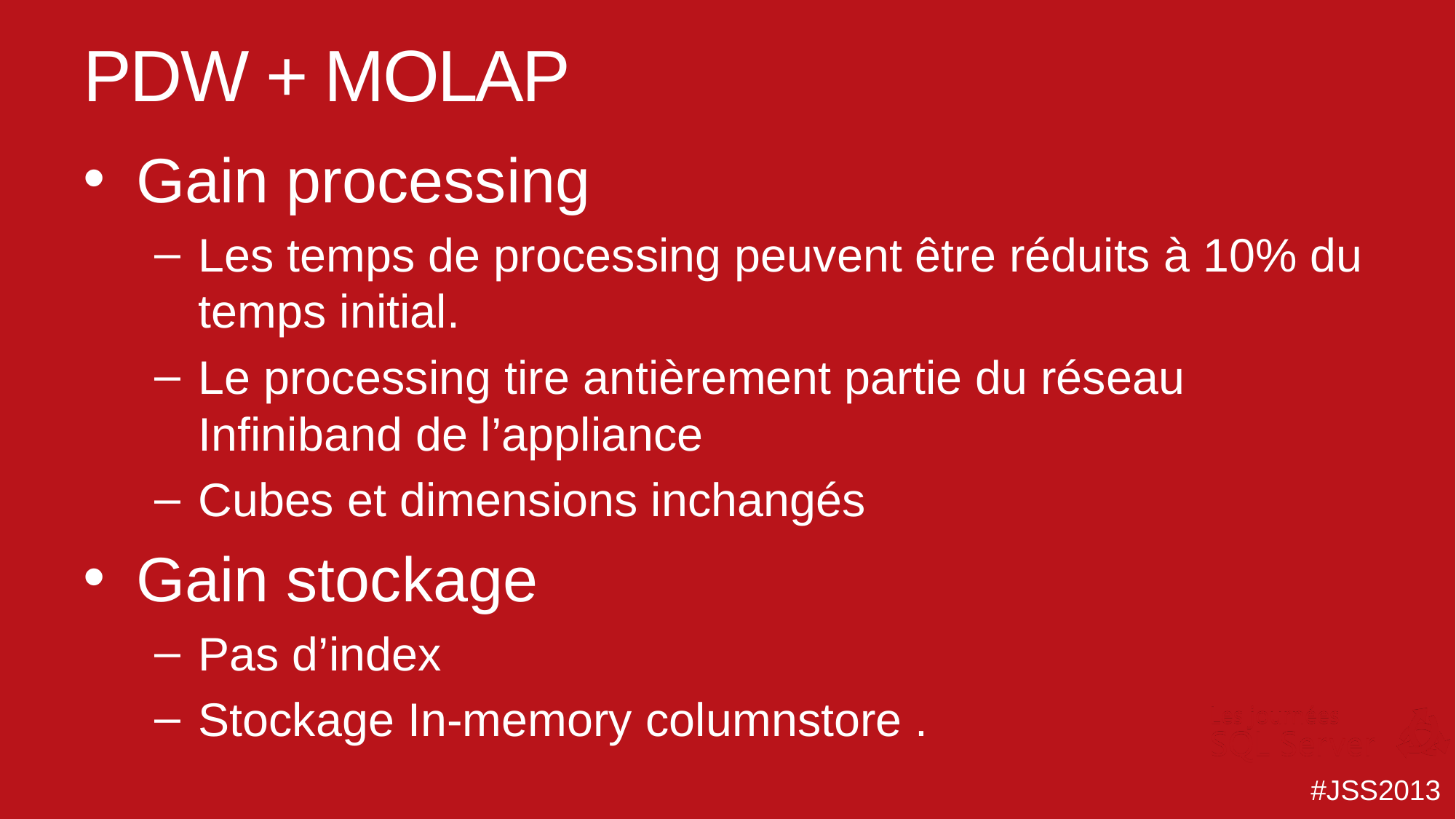

# PDW + MOLAP
Gain processing
Les temps de processing peuvent être réduits à 10% du temps initial.
Le processing tire antièrement partie du réseau Infiniband de l’appliance
Cubes et dimensions inchangés
Gain stockage
Pas d’index
Stockage In-memory columnstore .